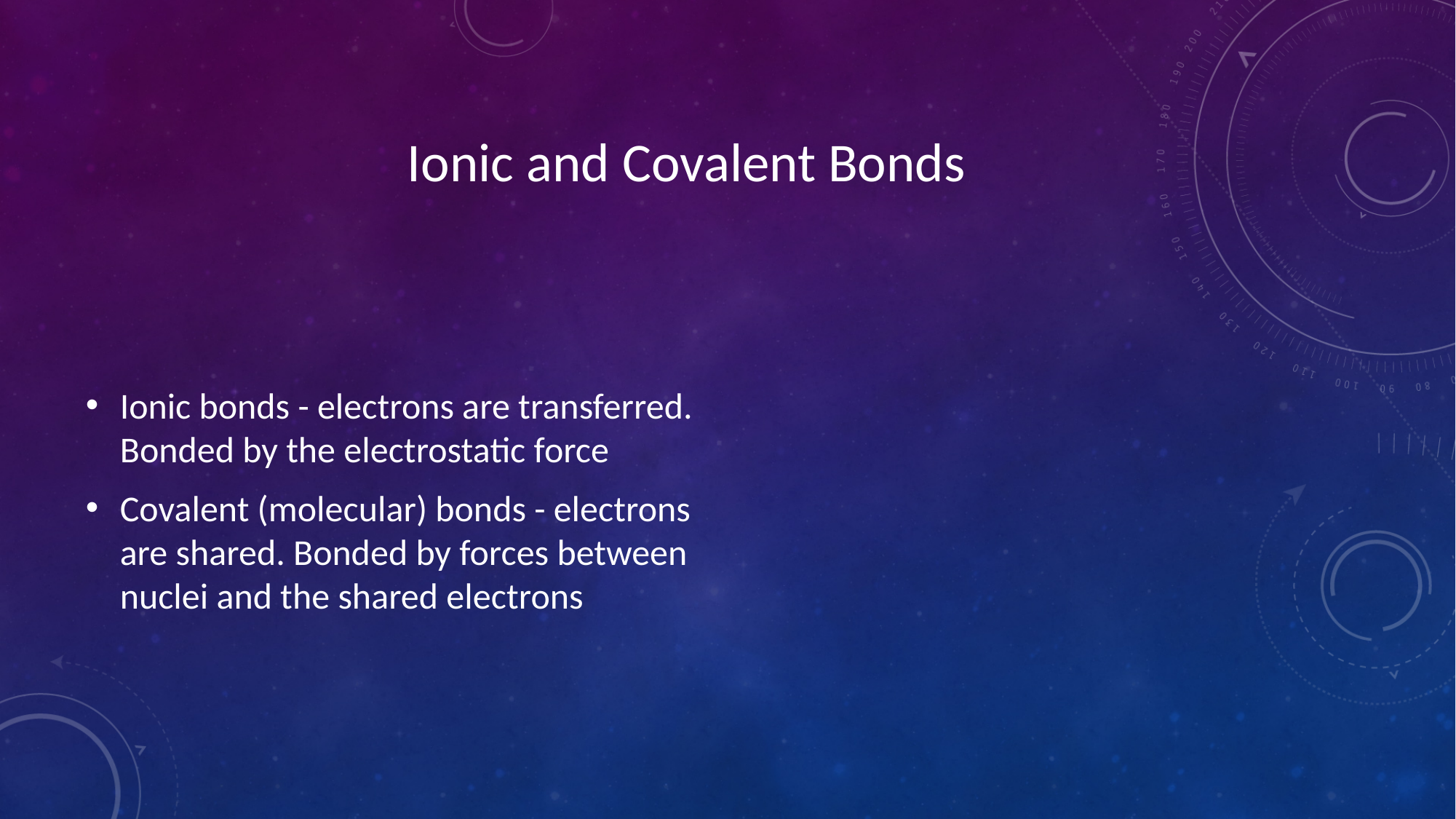

# Ionic and Covalent Bonds
Ionic bonds - electrons are transferred. Bonded by the electrostatic force
Covalent (molecular) bonds - electrons are shared. Bonded by forces between nuclei and the shared electrons